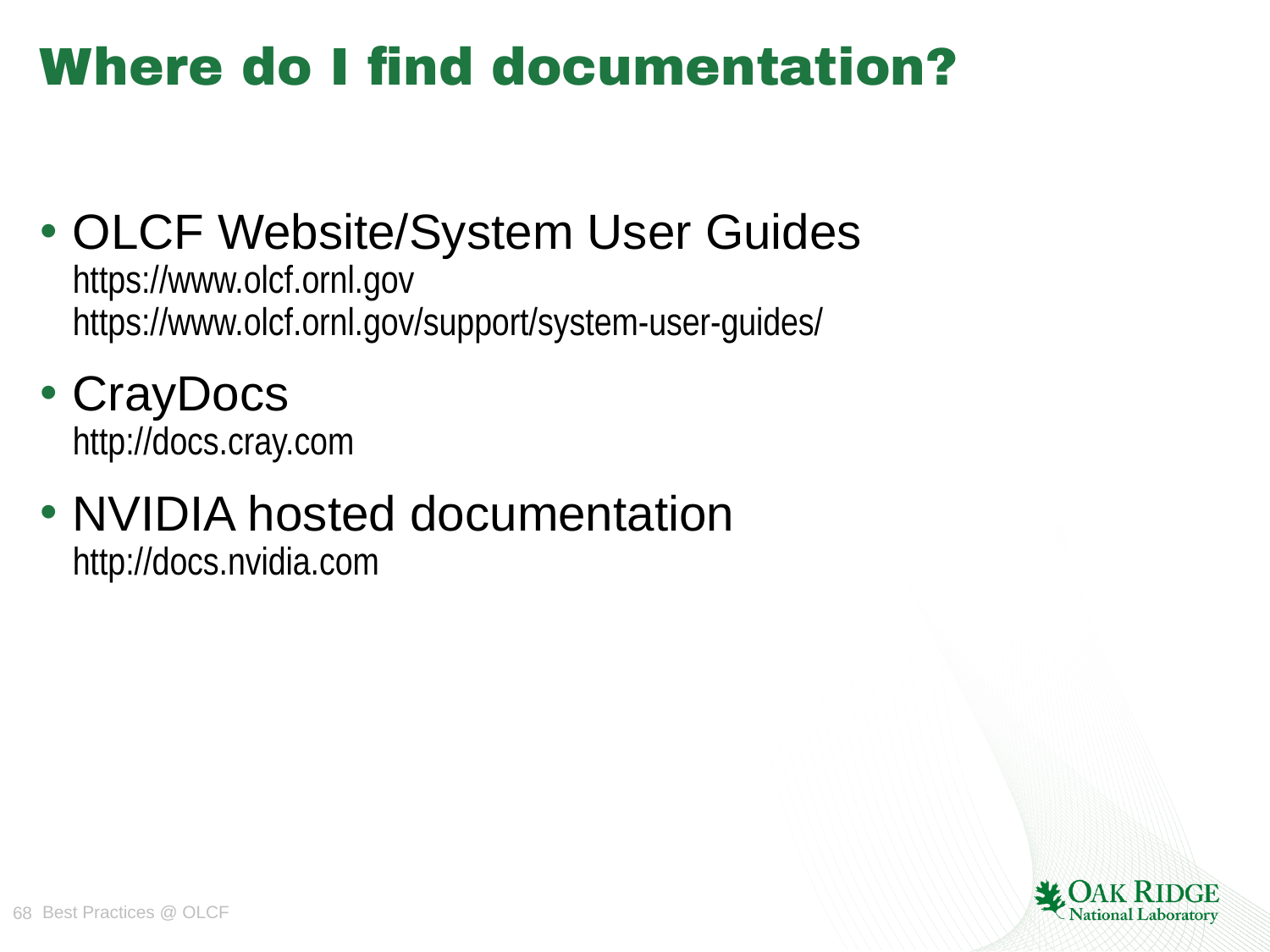

# Where do I find documentation?
OLCF Website/System User Guides
https://www.olcf.ornl.gov
https://www.olcf.ornl.gov/support/system-user-guides/
CrayDocs
http://docs.cray.com
NVIDIA hosted documentation
http://docs.nvidia.com